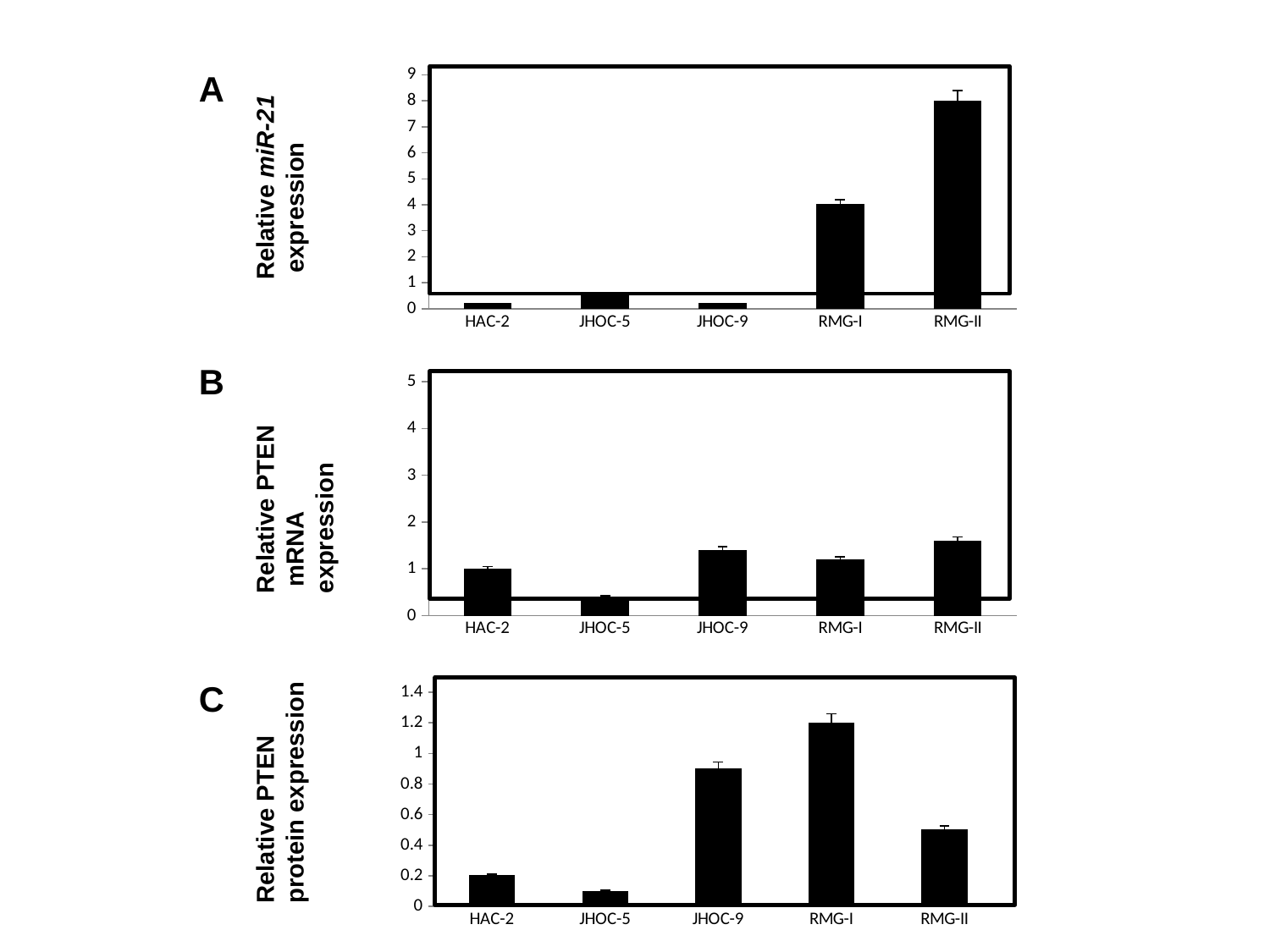

A
Relative miR-21
 expression
Relative PTEN
 mRNA expression
Relative PTEN
protein expression
B
C

### Chart

| Category |  |
|---|---|
| HAC-2 | 0.2000000000000001 |
| JHOC-5 | 0.5 |
| JHOC-9 | 0.19999999999999996 |
| RMG-I | 4.0 |
| RMG-II | 8.0 |

### Chart

| Category |  |
|---|---|
| HAC-2 | 1.0000000000000004 |
| JHOC-5 | 0.4 |
| JHOC-9 | 1.4 |
| RMG-I | 1.2 |
| RMG-II | 1.6 |

### Chart

| Category |  |
|---|---|
| HAC-2 | 0.2000000000000001 |
| JHOC-5 | 0.10000000000000005 |
| JHOC-9 | 0.9000000000000002 |
| RMG-I | 1.2 |
| RMG-II | 0.5 |